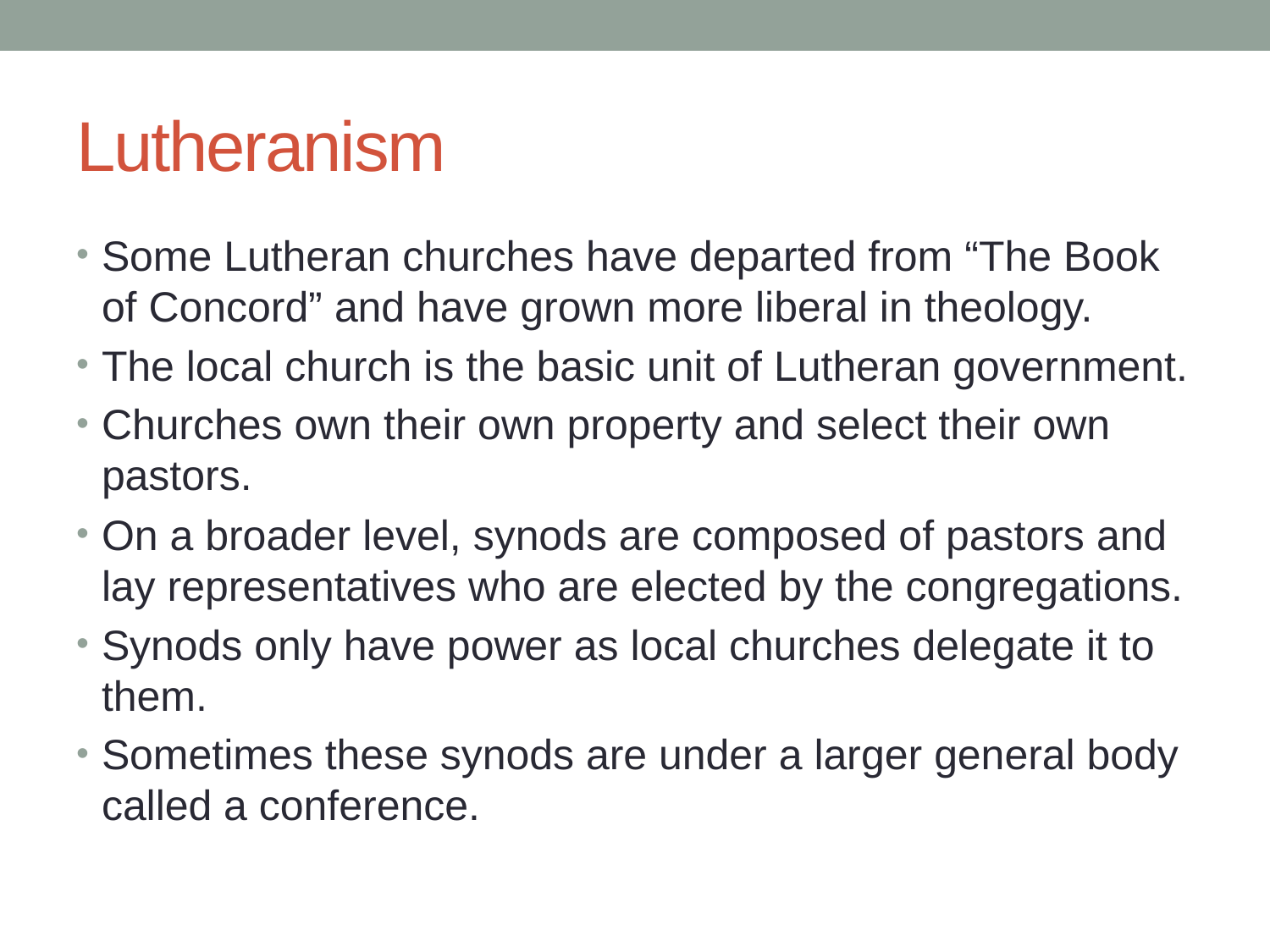

# Lutheranism
Some Lutheran churches have departed from “The Book of Concord” and have grown more liberal in theology.
The local church is the basic unit of Lutheran government.
Churches own their own property and select their own pastors.
On a broader level, synods are composed of pastors and lay representatives who are elected by the congregations.
Synods only have power as local churches delegate it to them.
Sometimes these synods are under a larger general body called a conference.